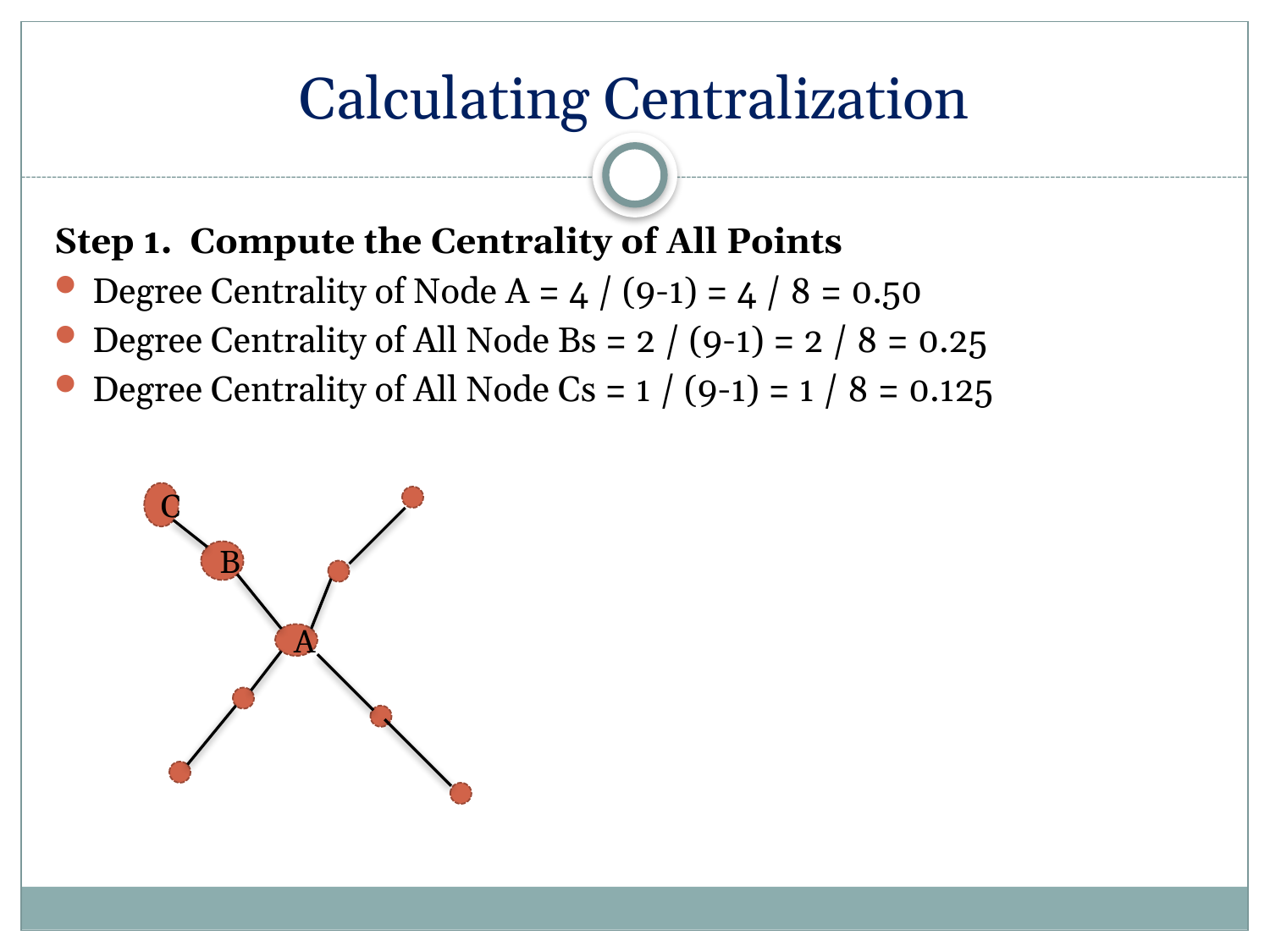

# Calculating Centralization
Step 1.  Compute the Centrality of All Points
Degree Centrality of Node A = 4 / (9-1) = 4 / 8 = 0.50
Degree Centrality of All Node Bs = 2 / (9-1) = 2 / 8 = 0.25
Degree Centrality of All Node Cs = 1 / (9-1) = 1 / 8 = 0.125
C

B

A